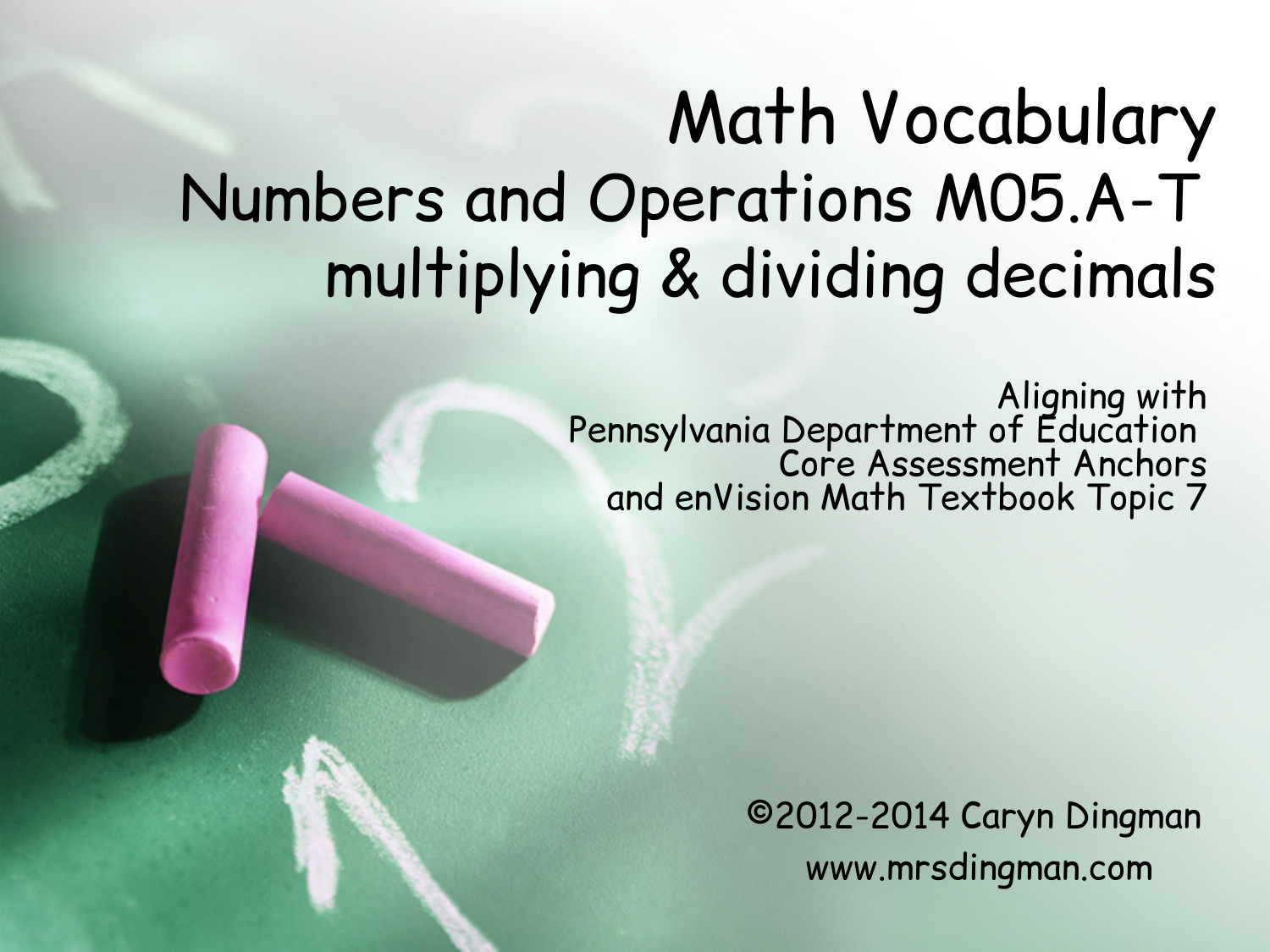

# Math Vocabulary Numbers and Operations M05.A-T multiplying & dividing decimals
Aligning with
Pennsylvania Department of Education
Core Assessment Anchors
and enVision Math Textbook Topic 7
©2012-2014 Caryn Dingman
www.mrsdingman.com